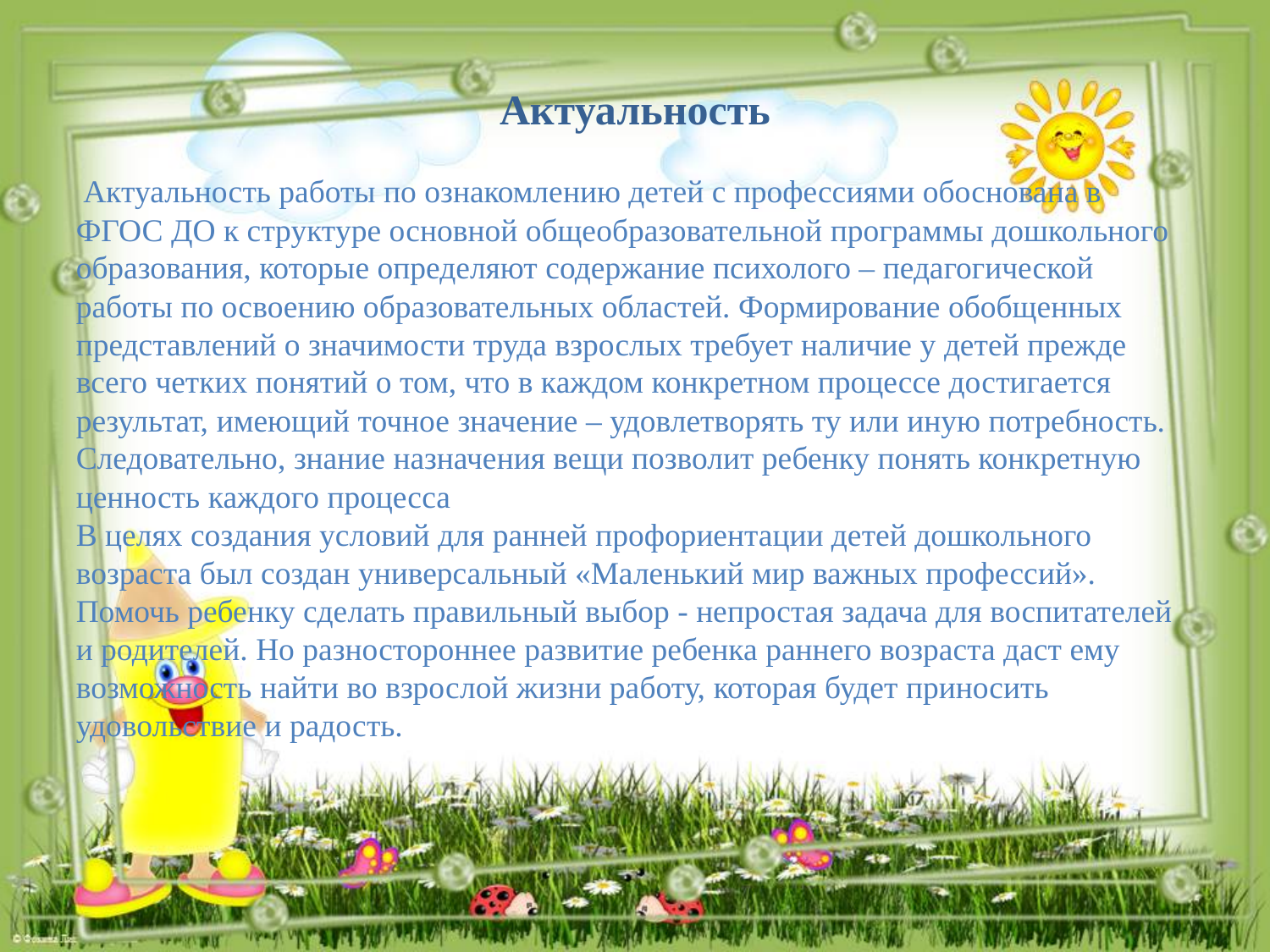

Актуальность

 Актуальность работы по ознакомлению детей с профессиями обоснована в ФГОС ДО к структуре основной общеобразовательной программы дошкольного образования, которые определяют содержание психолого – педагогической работы по освоению образовательных областей. Формирование обобщенных представлений о значимости труда взрослых требует наличие у детей прежде всего четких понятий о том, что в каждом конкретном процессе достигается результат, имеющий точное значение – удовлетворять ту или иную потребность. Следовательно, знание назначения вещи позволит ребенку понять конкретную ценность каждого процесса
В целях создания условий для ранней профориентации детей дошкольного возраста был создан универсальный «Маленький мир важных профессий».
Помочь ребенку сделать правильный выбор - непростая задача для воспитателей и родителей. Но разностороннее развитие ребенка раннего возраста даст ему возможность найти во взрослой жизни работу, которая будет приносить удовольствие и радость.